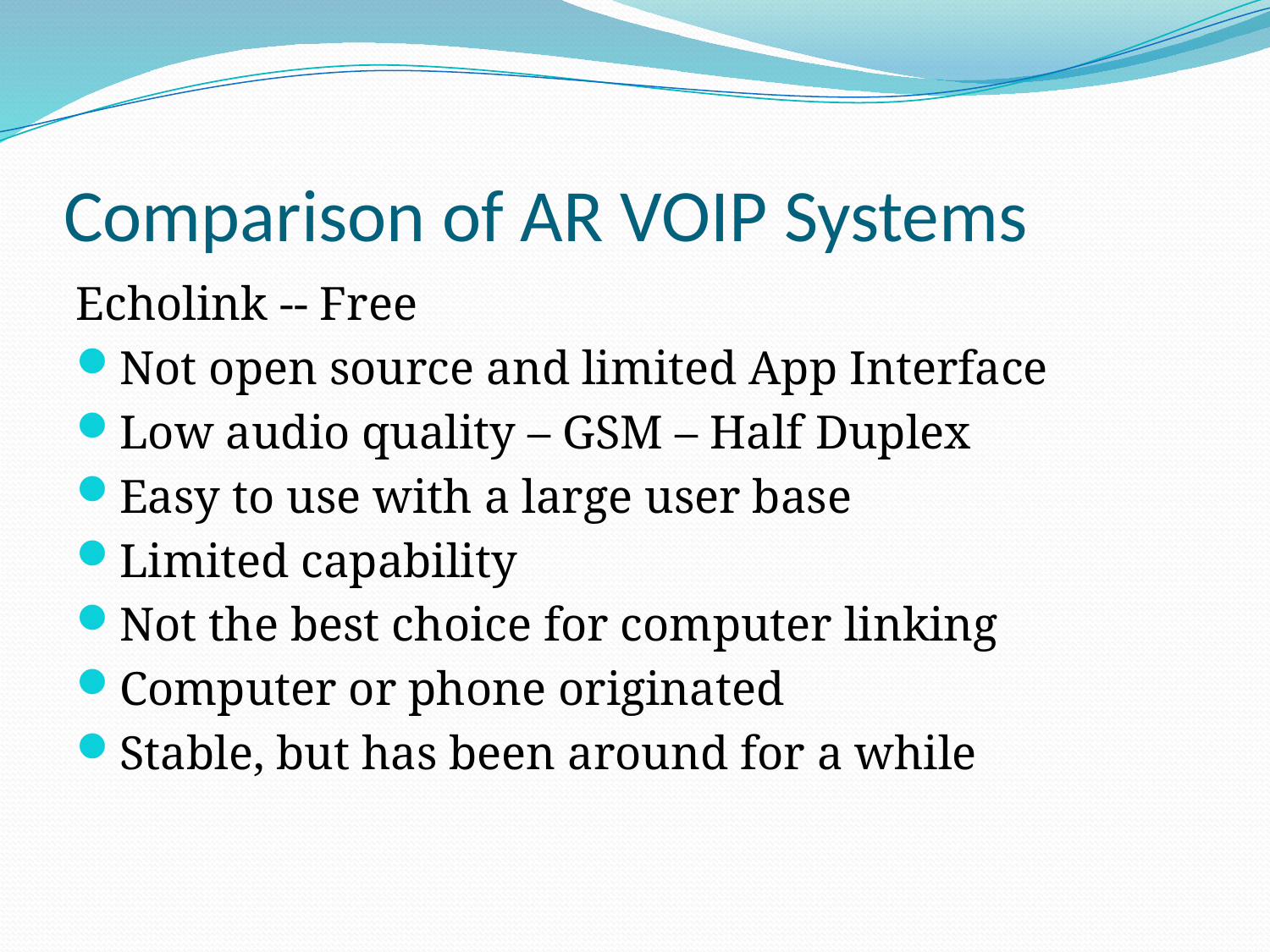

# Comparison of AR VOIP Systems
Echolink -- Free
Not open source and limited App Interface
Low audio quality – GSM – Half Duplex
Easy to use with a large user base
Limited capability
Not the best choice for computer linking
Computer or phone originated
Stable, but has been around for a while